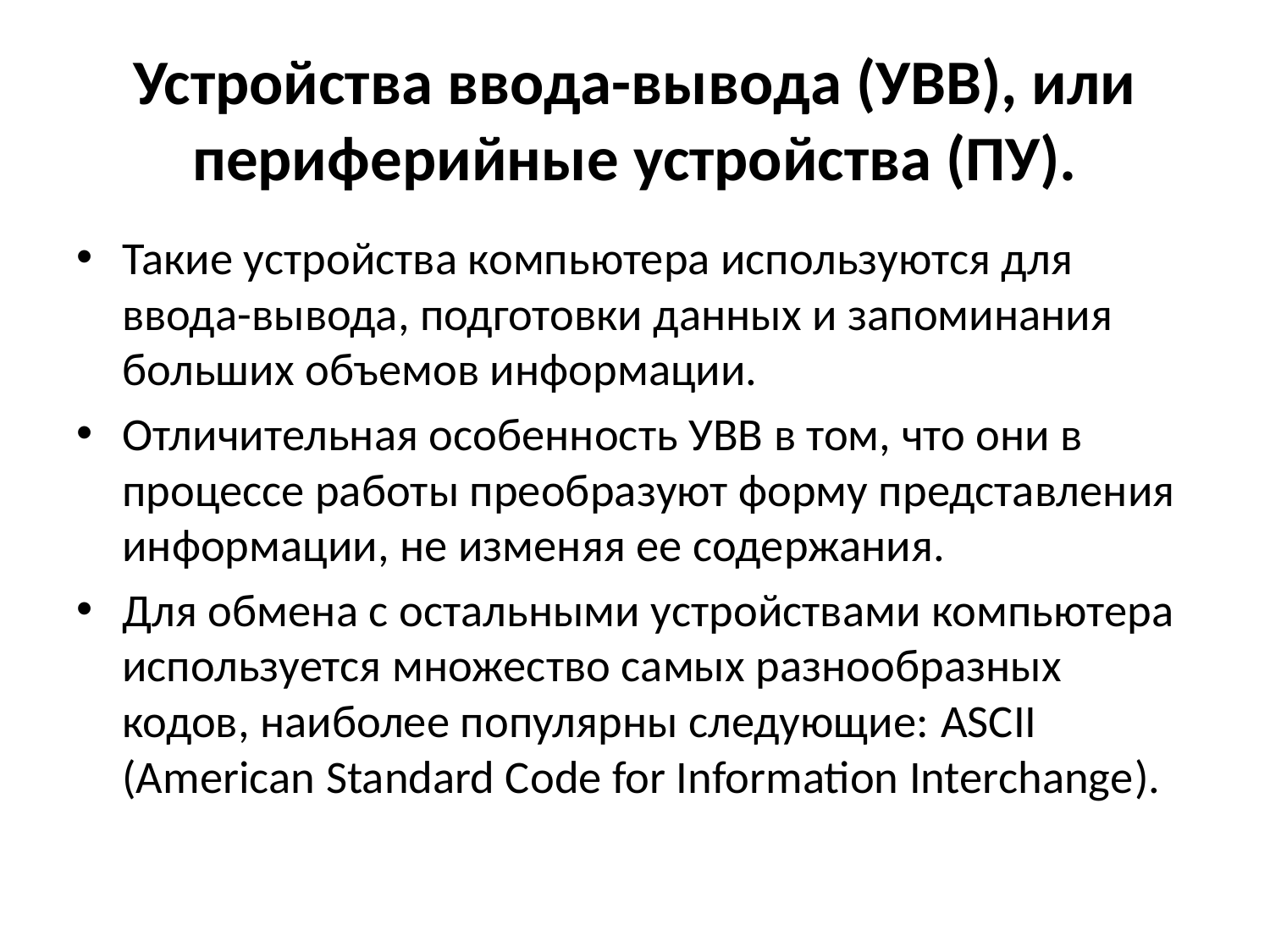

# Устройства ввода-вывода (УВВ), или периферийные устройства (ПУ).
Такие устройства компьютера используются для ввода-вывода, подготовки данных и запоминания больших объемов информации.
Отличительная особенность УВВ в том, что они в процессе работы преобразуют форму представления информации, не изменяя ее содержания.
Для обмена с остальными устройствами компьютера используется множество самых разнообразных кодов, наиболее популярны следующие: ASCII (American Standard Code for Information Interchange).